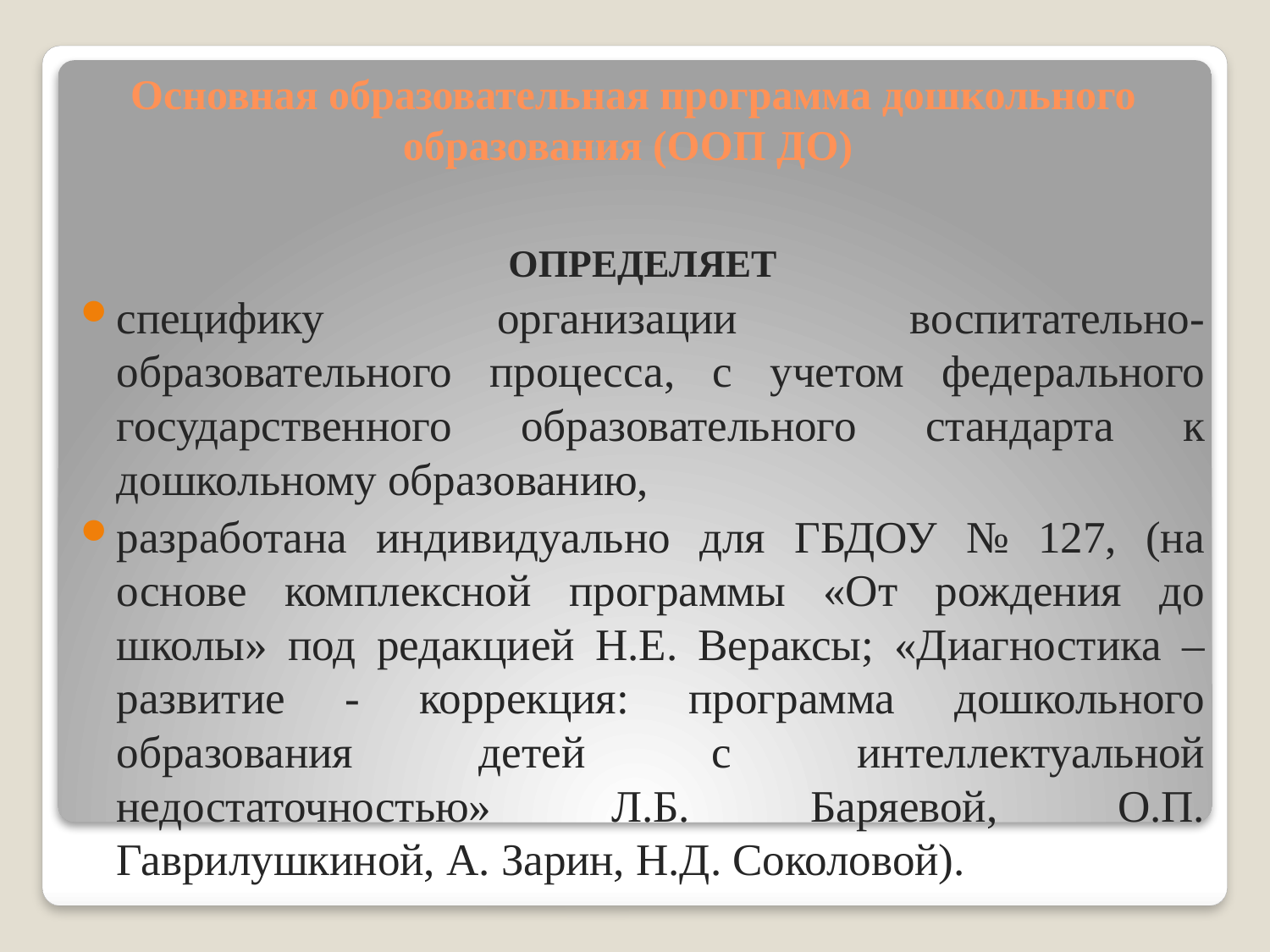

# Основная образовательная программа дошкольного образования (ООП ДО)
ОПРЕДЕЛЯЕТ
специфику организации воспитательно-образовательного процесса, с учетом федерального государственного образовательного стандарта к дошкольному образованию,
разработана индивидуально для ГБДОУ № 127, (на основе комплексной программы «От рождения до школы» под редакцией Н.Е. Вераксы; «Диагностика – развитие - коррекция: программа дошкольного образования детей с интеллектуальной недостаточностью» Л.Б. Баряевой, О.П. Гаврилушкиной, А. Зарин, Н.Д. Соколовой).